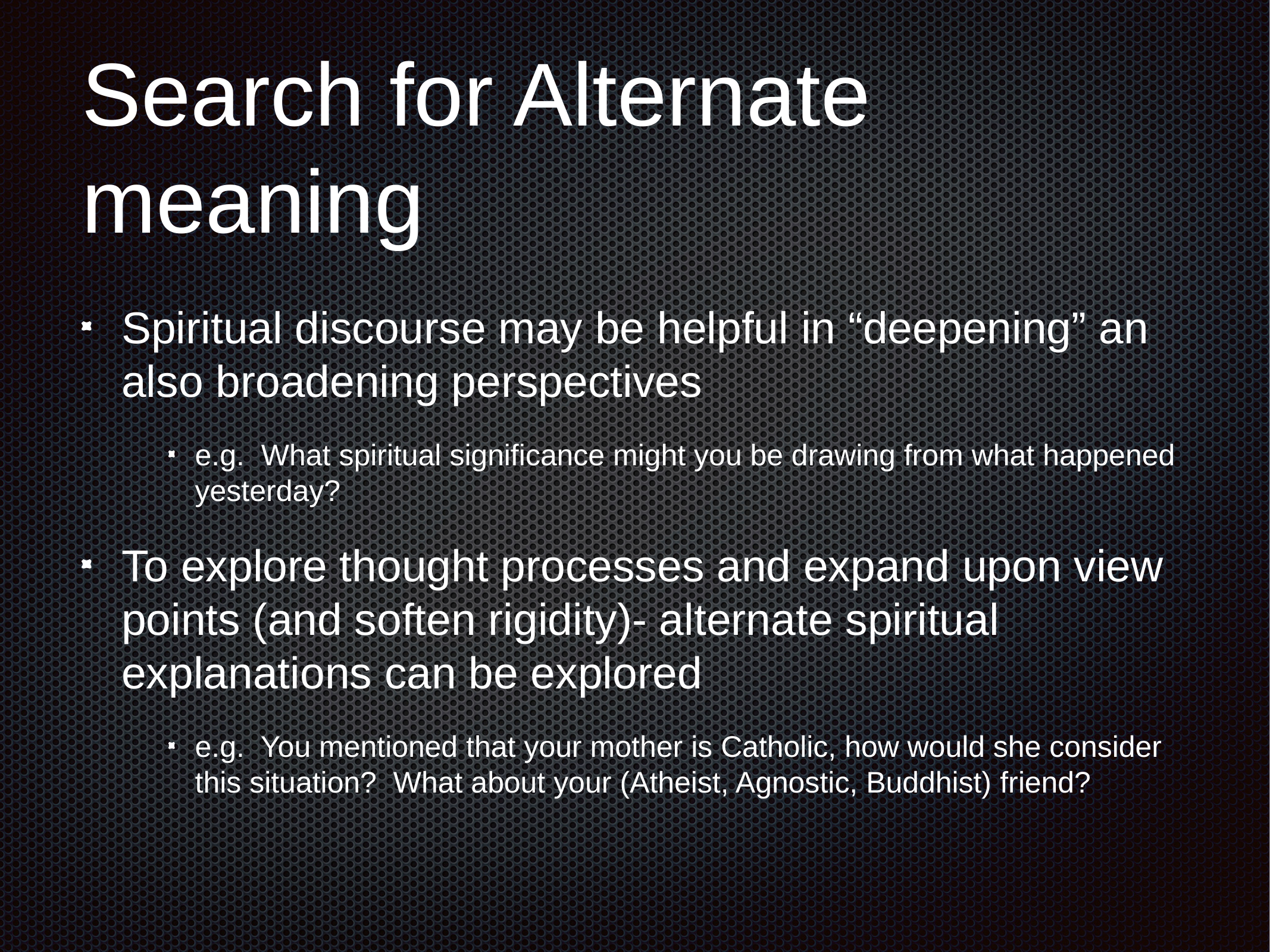

# Search for Alternate meaning
Spiritual discourse may be helpful in “deepening” an also broadening perspectives
e.g.  What spiritual significance might you be drawing from what happened yesterday?
To explore thought processes and expand upon view points (and soften rigidity)- alternate spiritual explanations can be explored
e.g.  You mentioned that your mother is Catholic, how would she consider this situation?  What about your (Atheist, Agnostic, Buddhist) friend?